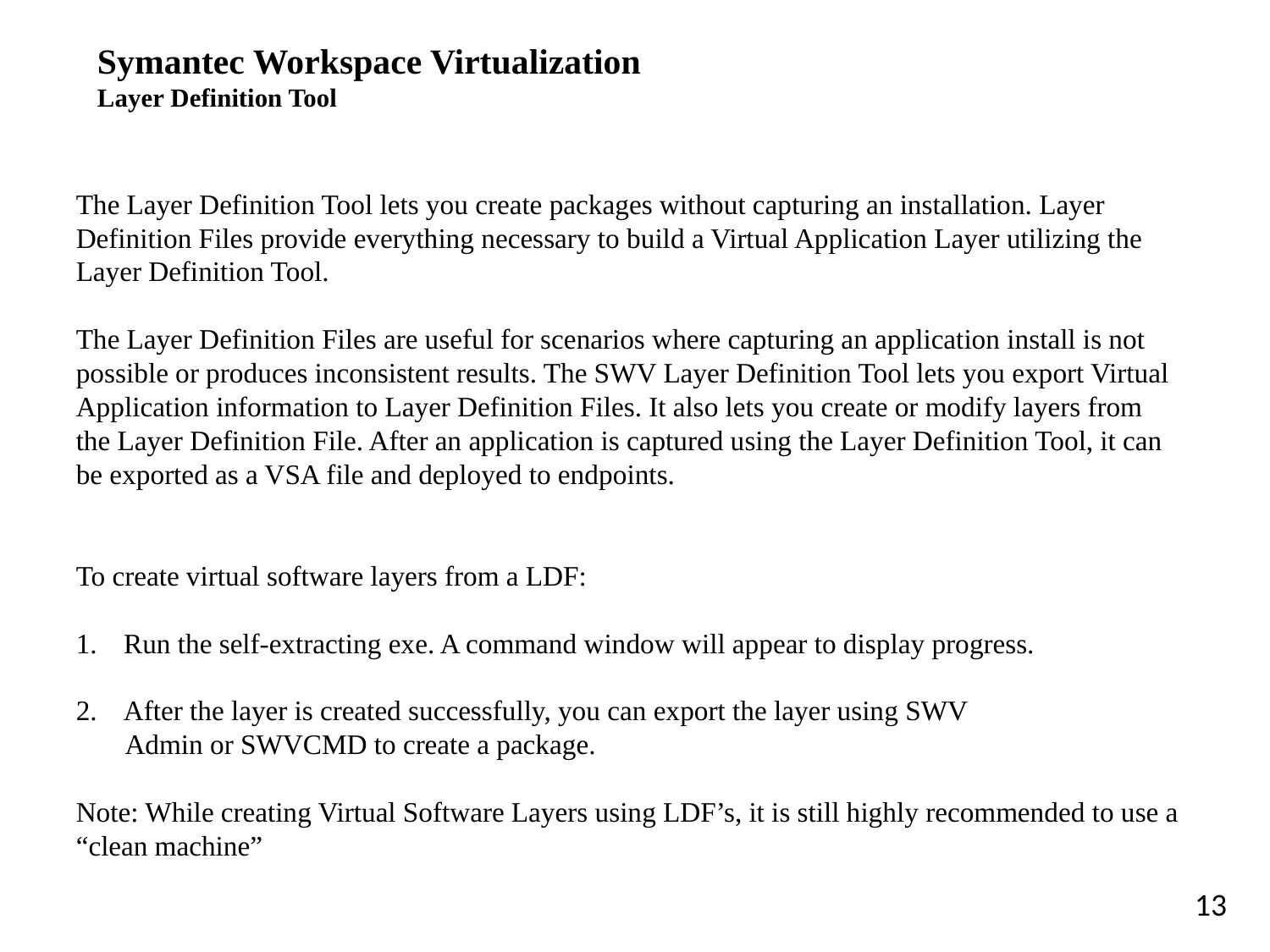

# Symantec Workspace Virtualization Layer Definition Tool
The Layer Definition Tool lets you create packages without capturing an installation. Layer Definition Files provide everything necessary to build a Virtual Application Layer utilizing the Layer Definition Tool.

The Layer Definition Files are useful for scenarios where capturing an application install is not possible or produces inconsistent results. The SWV Layer Definition Tool lets you export Virtual Application information to Layer Definition Files. It also lets you create or modify layers from the Layer Definition File. After an application is captured using the Layer Definition Tool, it can be exported as a VSA file and deployed to endpoints.

To create virtual software layers from a LDF:

Run the self-extracting exe. A command window will appear to display progress.

2.    After the layer is created successfully, you can export the layer using SWV
       Admin or SWVCMD to create a package.

Note: While creating Virtual Software Layers using LDF’s, it is still highly recommended to use a “clean machine”
13